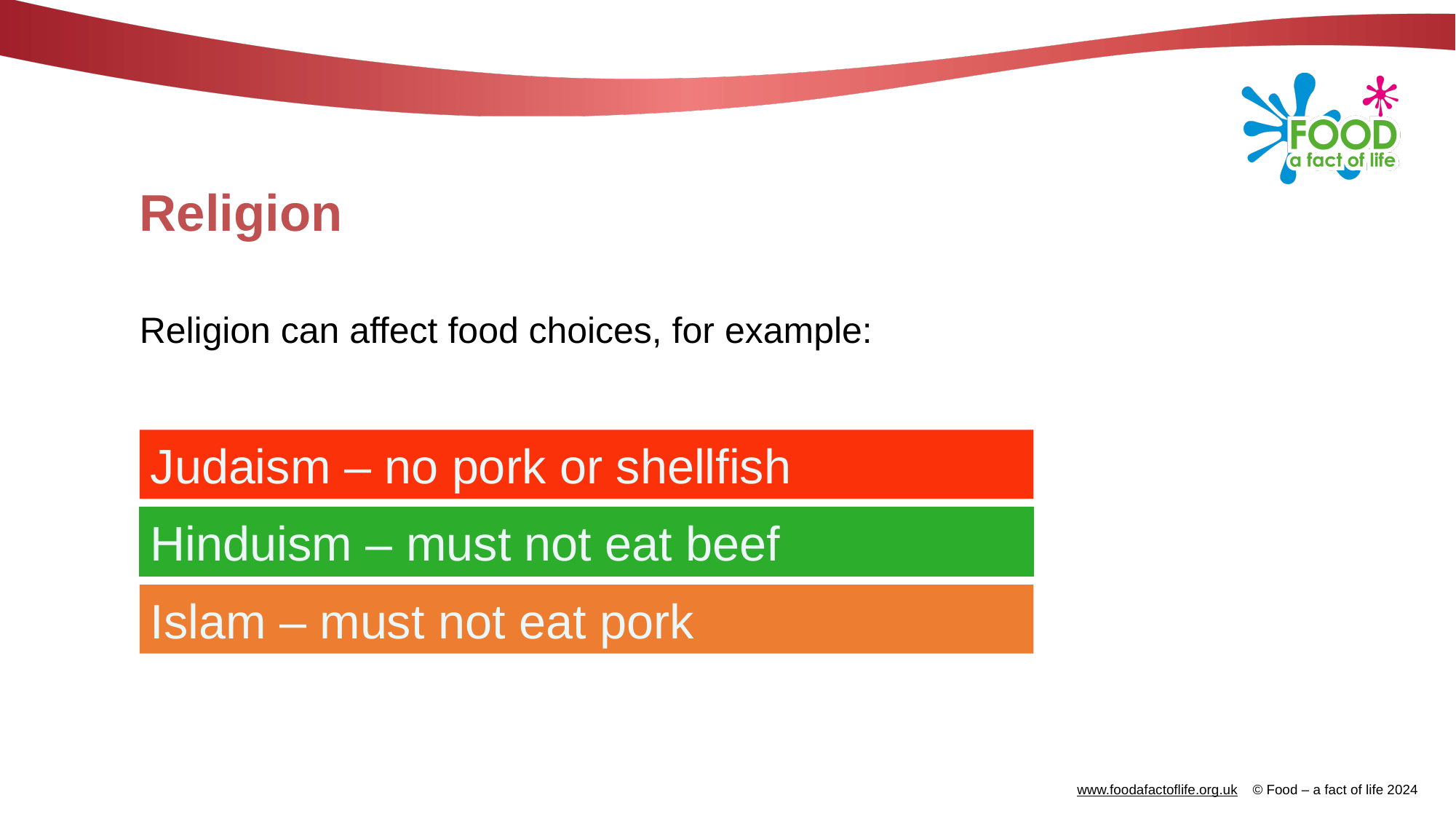

# Religion
Religion can affect food choices, for example:
Judaism – no pork or shellfish
Hinduism – must not eat beef
Islam – must not eat pork